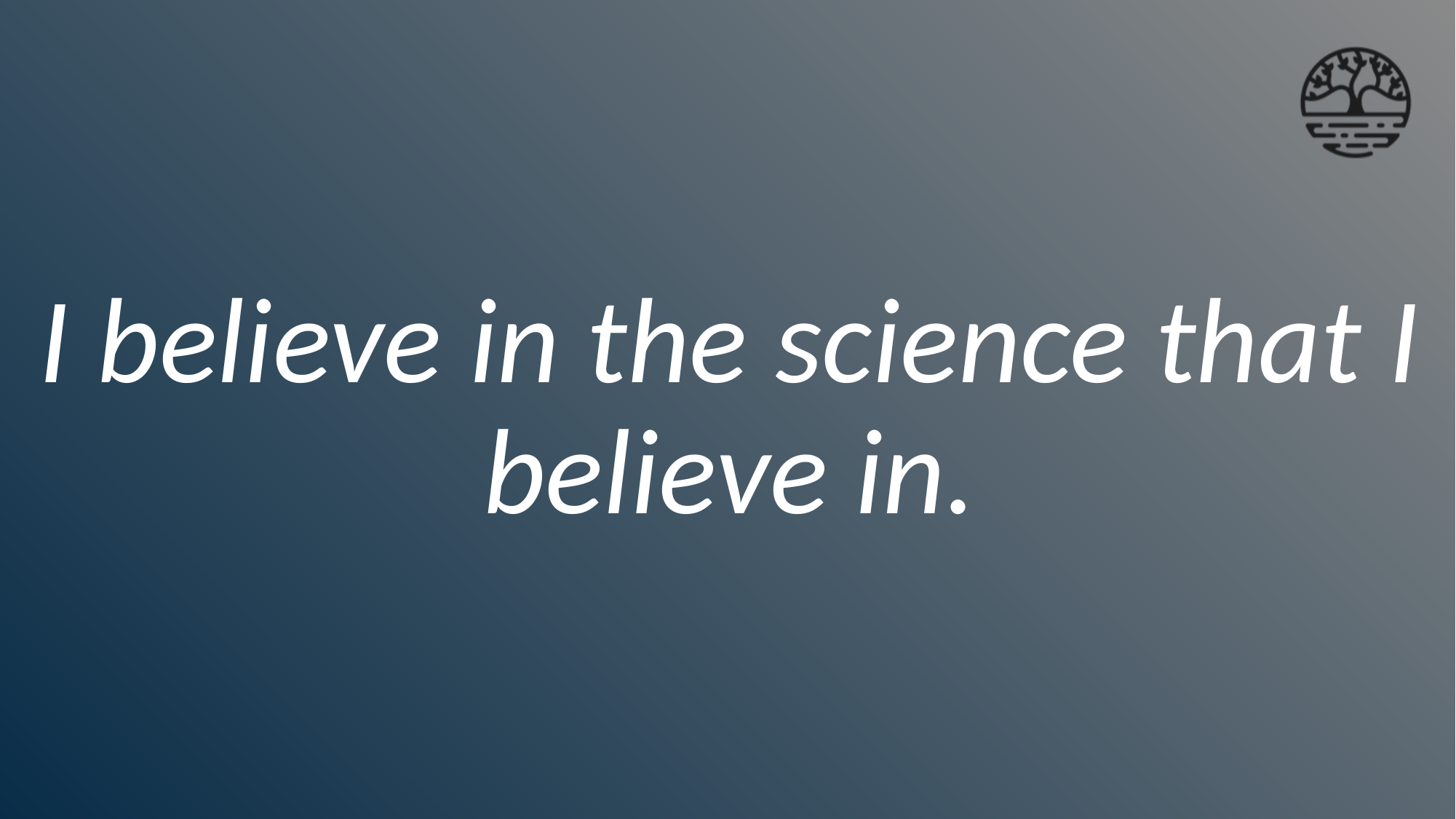

# I believe in the science that I believe in.